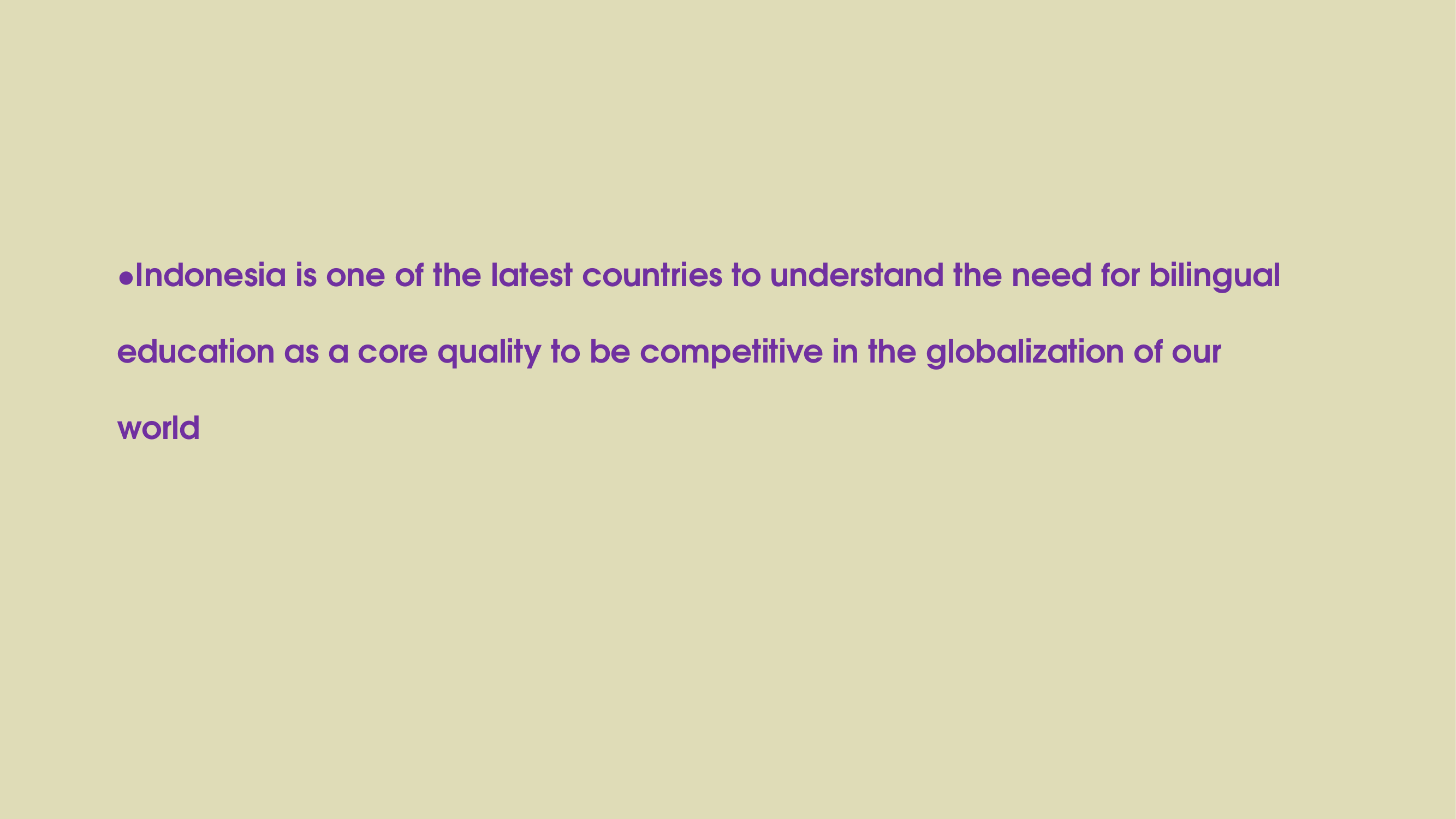

•Indonesia is one of the latest countries to understand the need for bilingual education as a core quality to be competitive in the globalization of our world